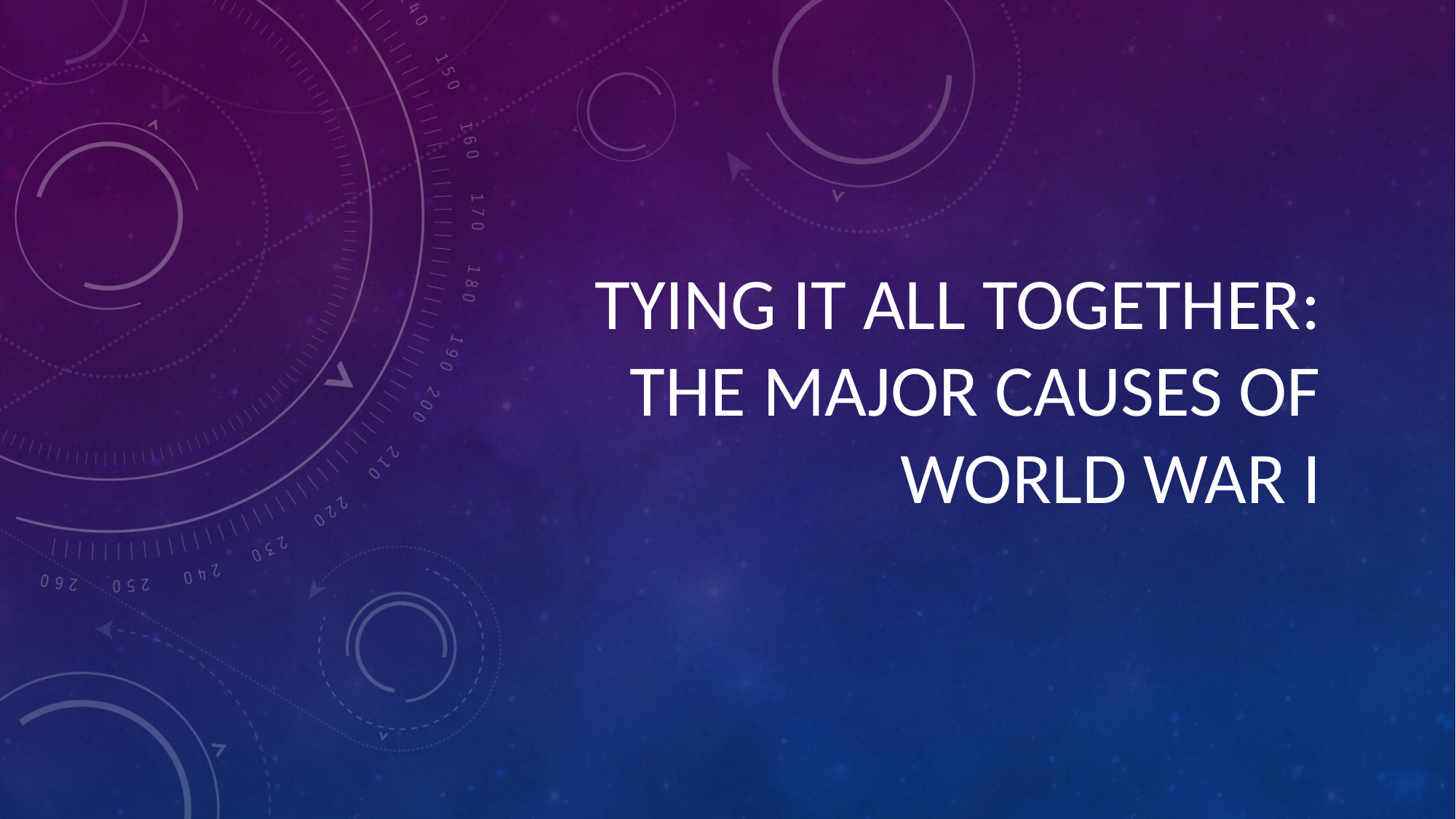

# Tying it all together: the major causes of WOrld war i